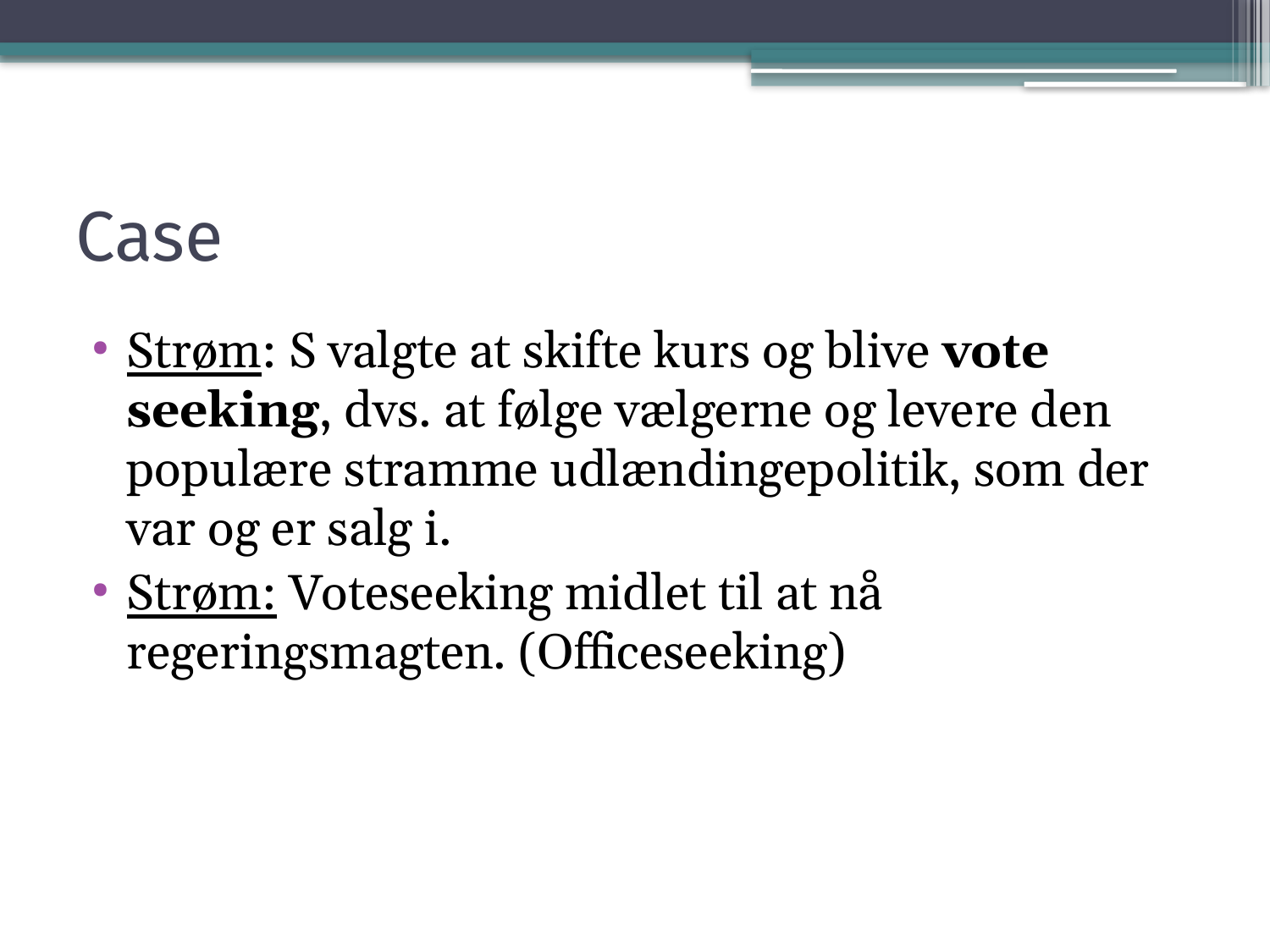

# Case
Strøm: S valgte at skifte kurs og blive vote seeking, dvs. at følge vælgerne og levere den populære stramme udlændingepolitik, som der var og er salg i.
Strøm: Voteseeking midlet til at nå regeringsmagten. (Officeseeking)